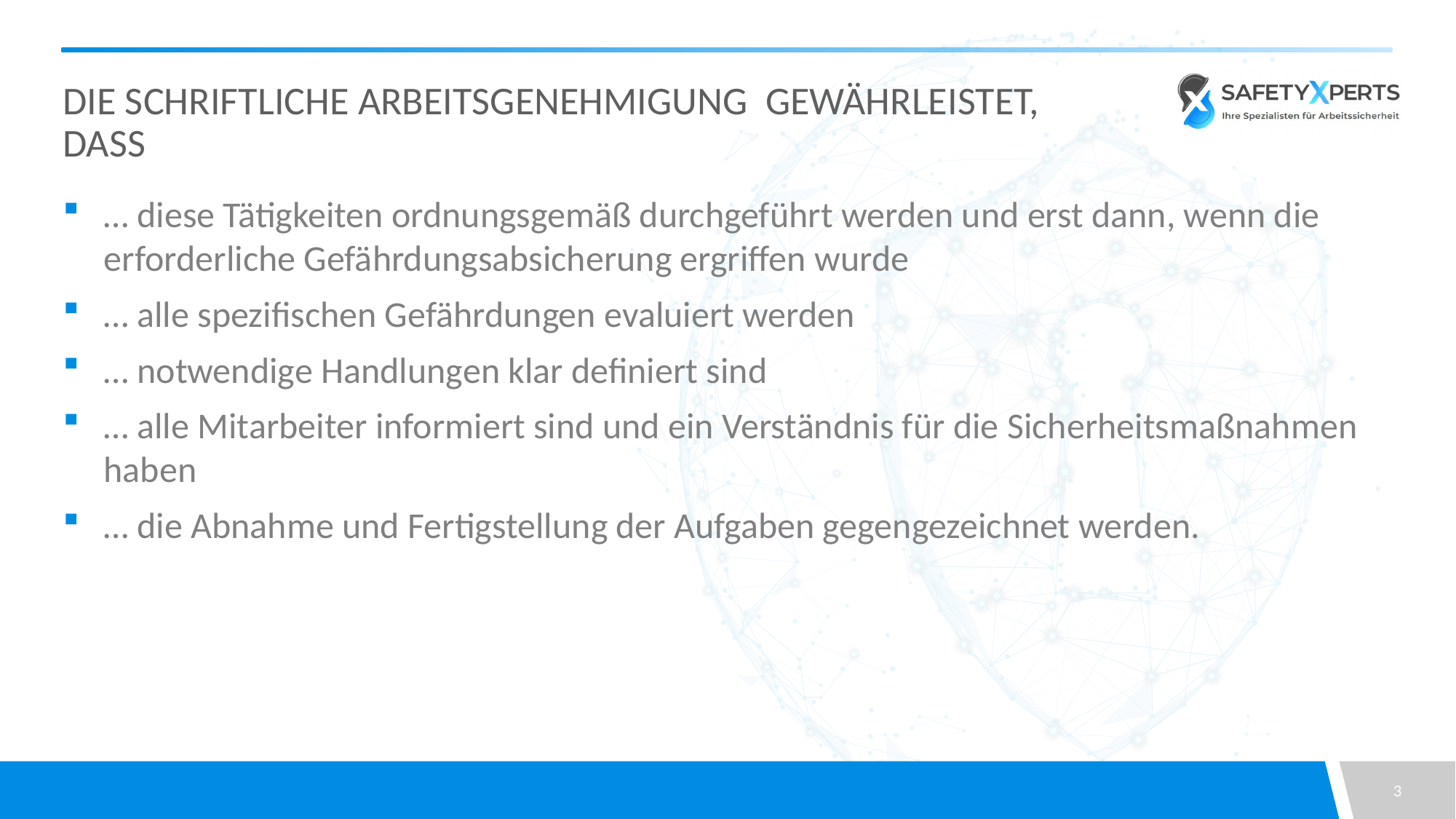

# Die schriftliche Arbeitsgenehmigung  gewährleistet, dass

… diese Tätigkeiten ordnungsgemäß durchgeführt werden und erst dann, wenn die erforderliche Gefährdungsabsicherung ergriffen wurde
… alle spezifischen Gefährdungen evaluiert werden
… notwendige Handlungen klar definiert sind
… alle Mitarbeiter informiert sind und ein Verständnis für die Sicherheitsmaßnahmen haben
… die Abnahme und Fertigstellung der Aufgaben gegengezeichnet werden.

3